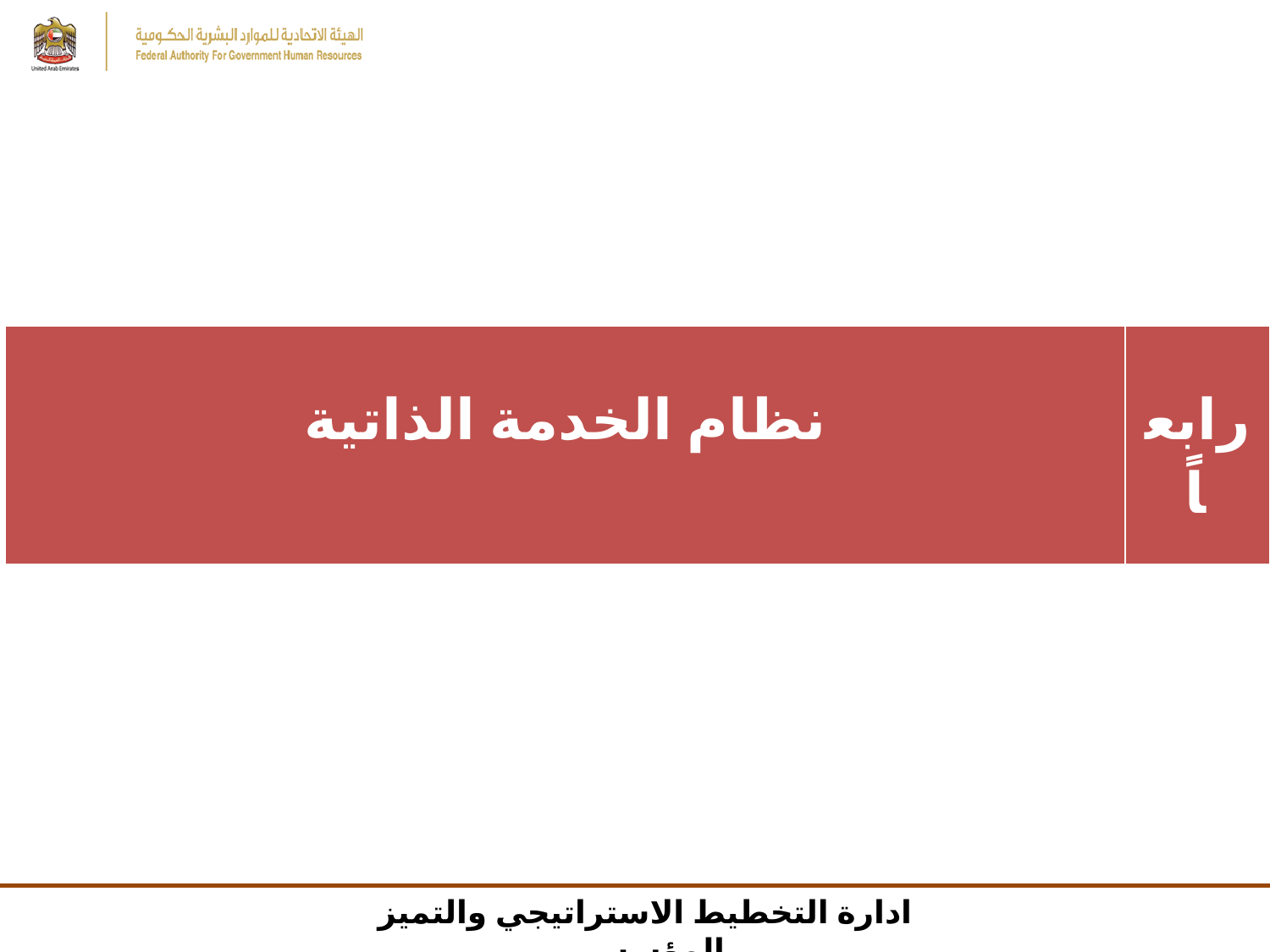

| نظام الخدمة الذاتية | رابعاً |
| --- | --- |